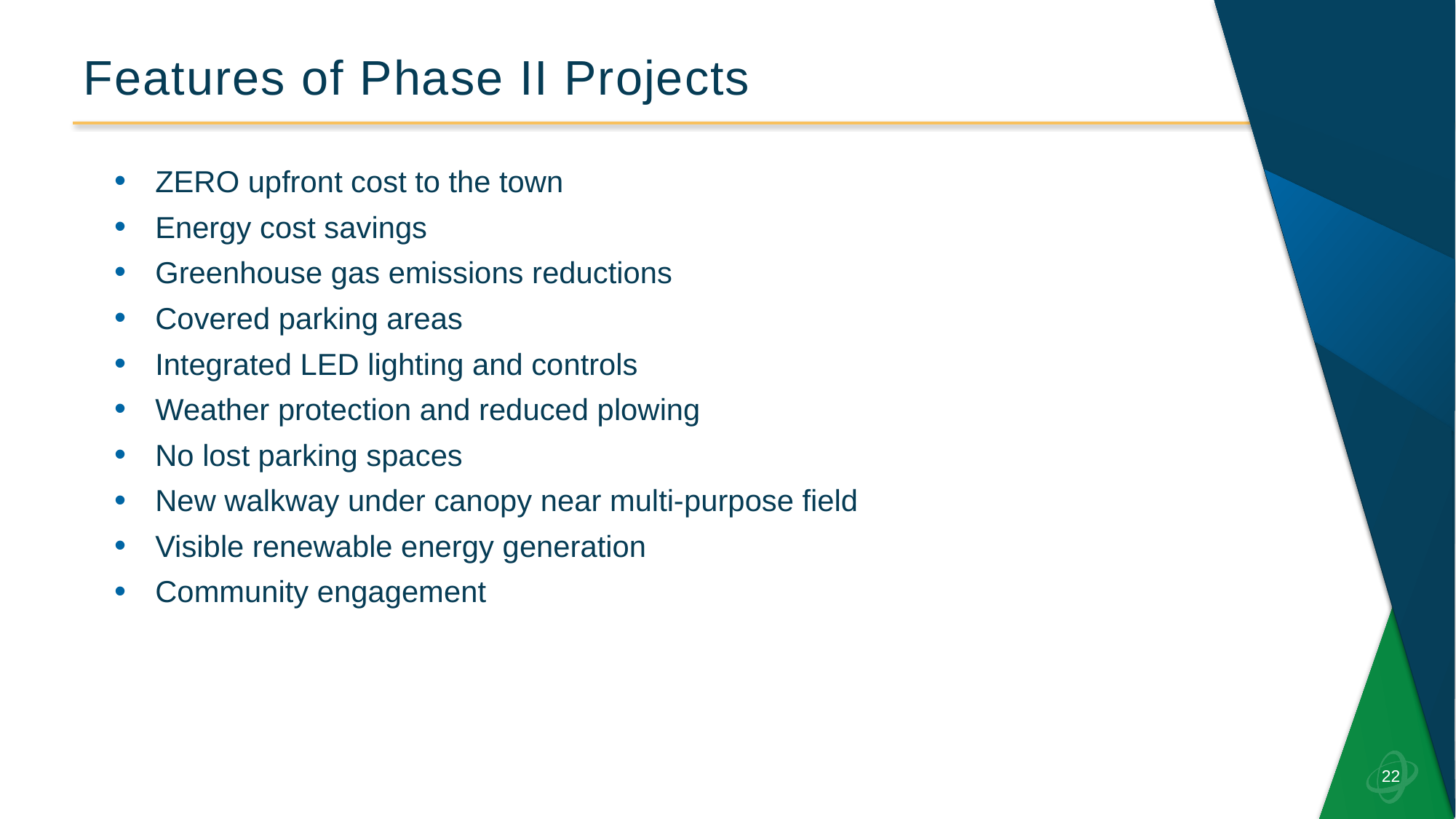

# Features of Phase II Projects
ZERO upfront cost to the town
Energy cost savings
Greenhouse gas emissions reductions
Covered parking areas
Integrated LED lighting and controls
Weather protection and reduced plowing
No lost parking spaces
New walkway under canopy near multi-purpose field
Visible renewable energy generation
Community engagement

22